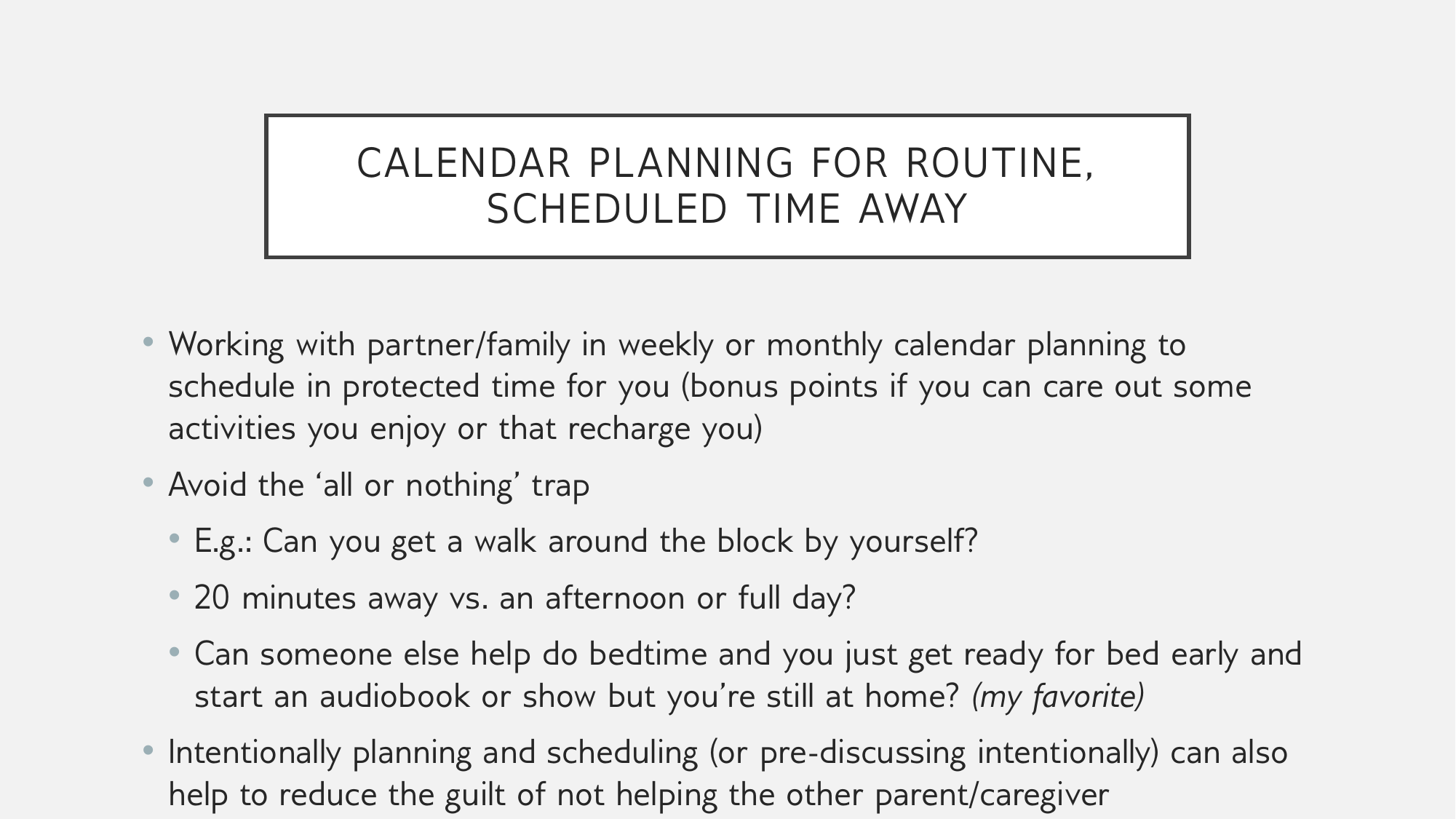

# Calendar planning for routine, scheduled time away
Working with partner/family in weekly or monthly calendar planning to schedule in protected time for you (bonus points if you can care out some activities you enjoy or that recharge you)
Avoid the ‘all or nothing’ trap
E.g.: Can you get a walk around the block by yourself?
20 minutes away vs. an afternoon or full day?
Can someone else help do bedtime and you just get ready for bed early and start an audiobook or show but you’re still at home? (my favorite)
Intentionally planning and scheduling (or pre-discussing intentionally) can also help to reduce the guilt of not helping the other parent/caregiver